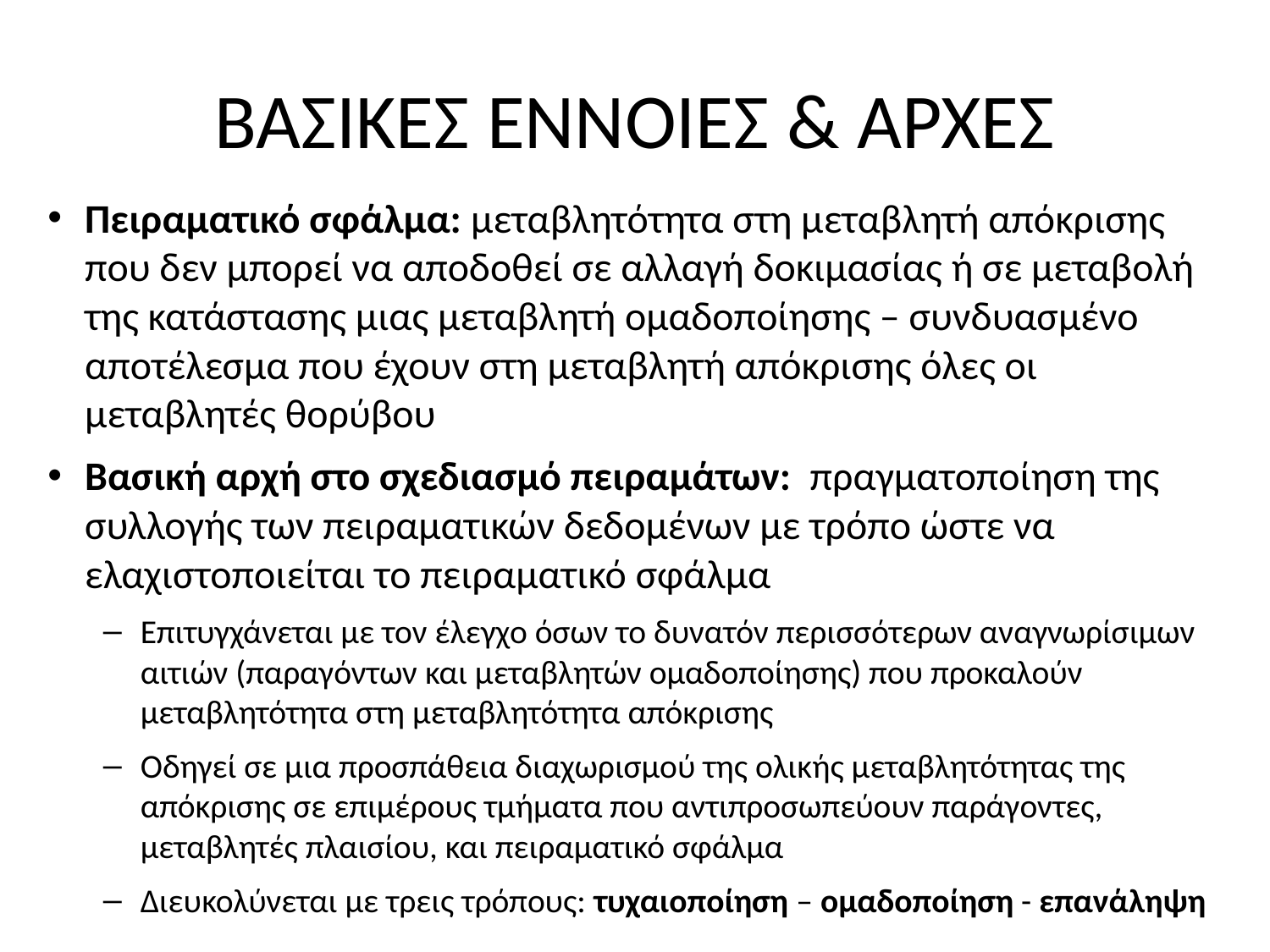

# ΒΑΣΙΚΕΣ ΕΝΝΟΙΕΣ & ΑΡΧΕΣ
Πειραματικό σφάλμα: μεταβλητότητα στη μεταβλητή απόκρισης που δεν μπορεί να αποδοθεί σε αλλαγή δοκιμασίας ή σε μεταβολή της κατάστασης μιας μεταβλητή ομαδοποίησης – συνδυασμένο αποτέλεσμα που έχουν στη μεταβλητή απόκρισης όλες οι μεταβλητές θορύβου
Βασική αρχή στο σχεδιασμό πειραμάτων:  πραγματοποίηση της συλλογής των πειραματικών δεδομένων με τρόπο ώστε να ελαχιστοποιείται το πειραματικό σφάλμα
Επιτυγχάνεται με τον έλεγχο όσων το δυνατόν περισσότερων αναγνωρίσιμων αιτιών (παραγόντων και μεταβλητών ομαδοποίησης) που προκαλούν μεταβλητότητα στη μεταβλητότητα απόκρισης
Οδηγεί σε μια προσπάθεια διαχωρισμού της ολικής μεταβλητότητας της απόκρισης σε επιμέρους τμήματα που αντιπροσωπεύουν παράγοντες, μεταβλητές πλαισίου, και πειραματικό σφάλμα
Διευκολύνεται με τρεις τρόπους: τυχαιοποίηση – ομαδοποίηση - επανάληψη